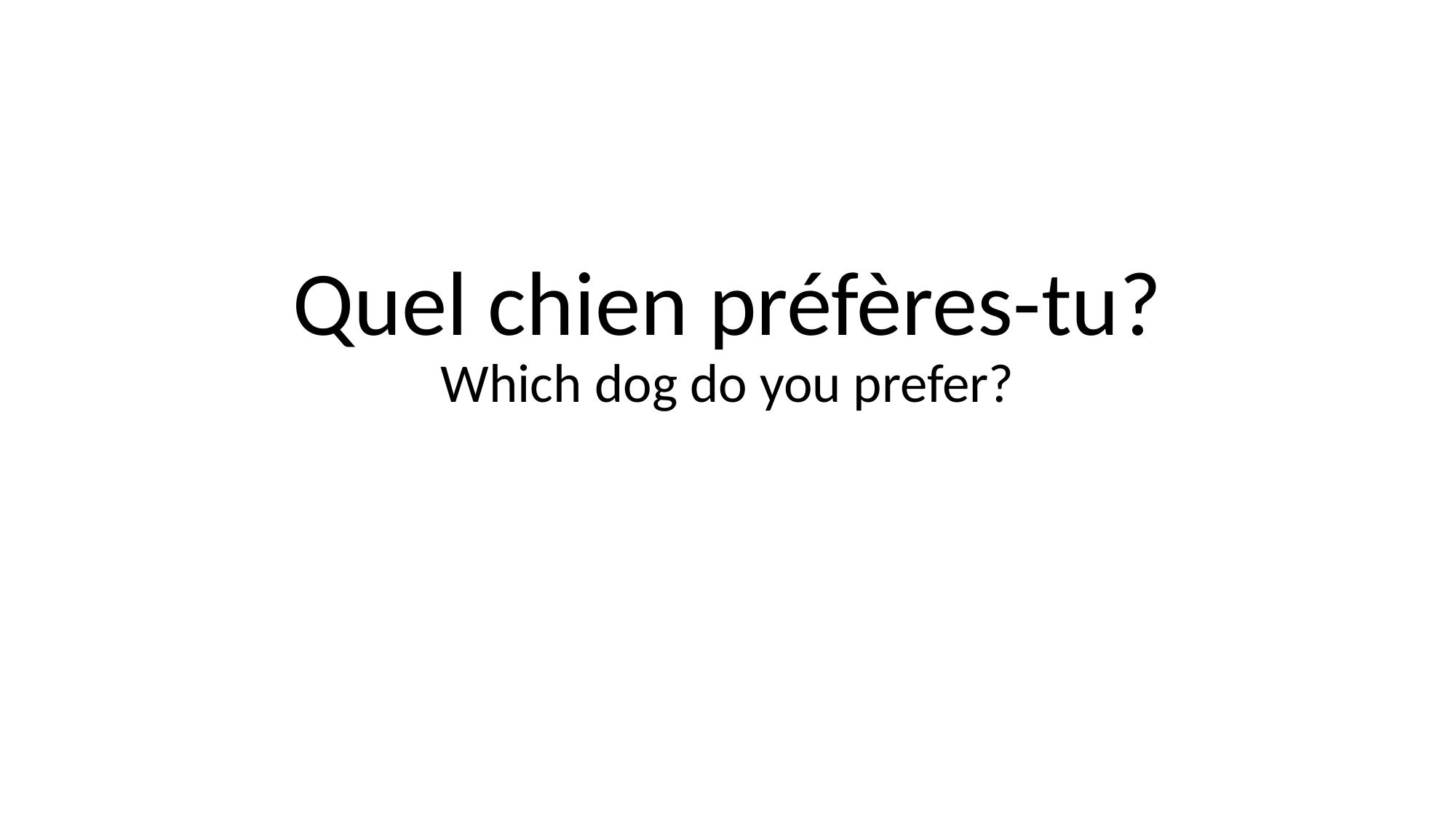

# Quel chien préfères-tu? Which dog do you prefer?